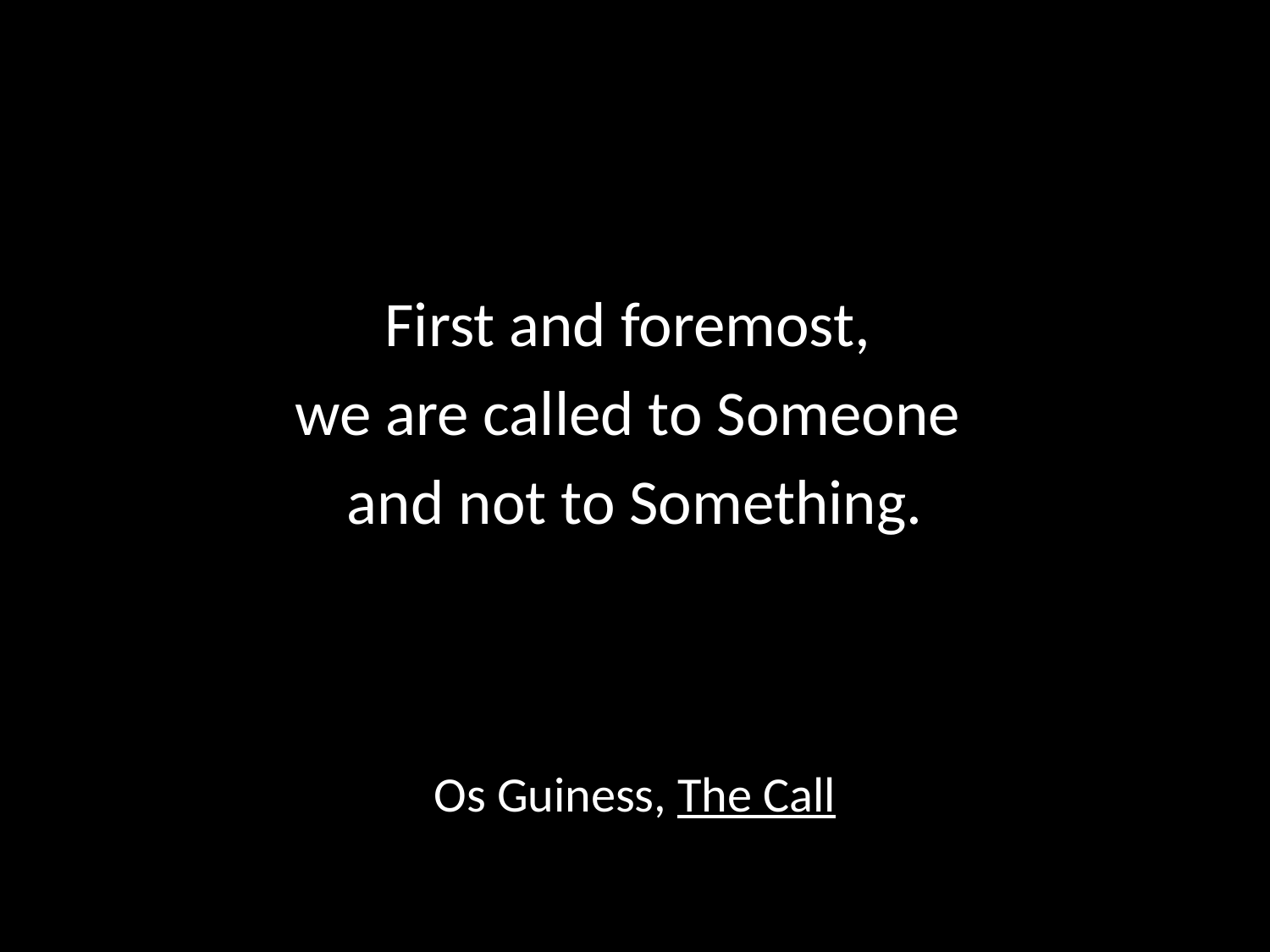

#

First and foremost,
we are called to Someone
and not to Something.

Os Guiness, The Call